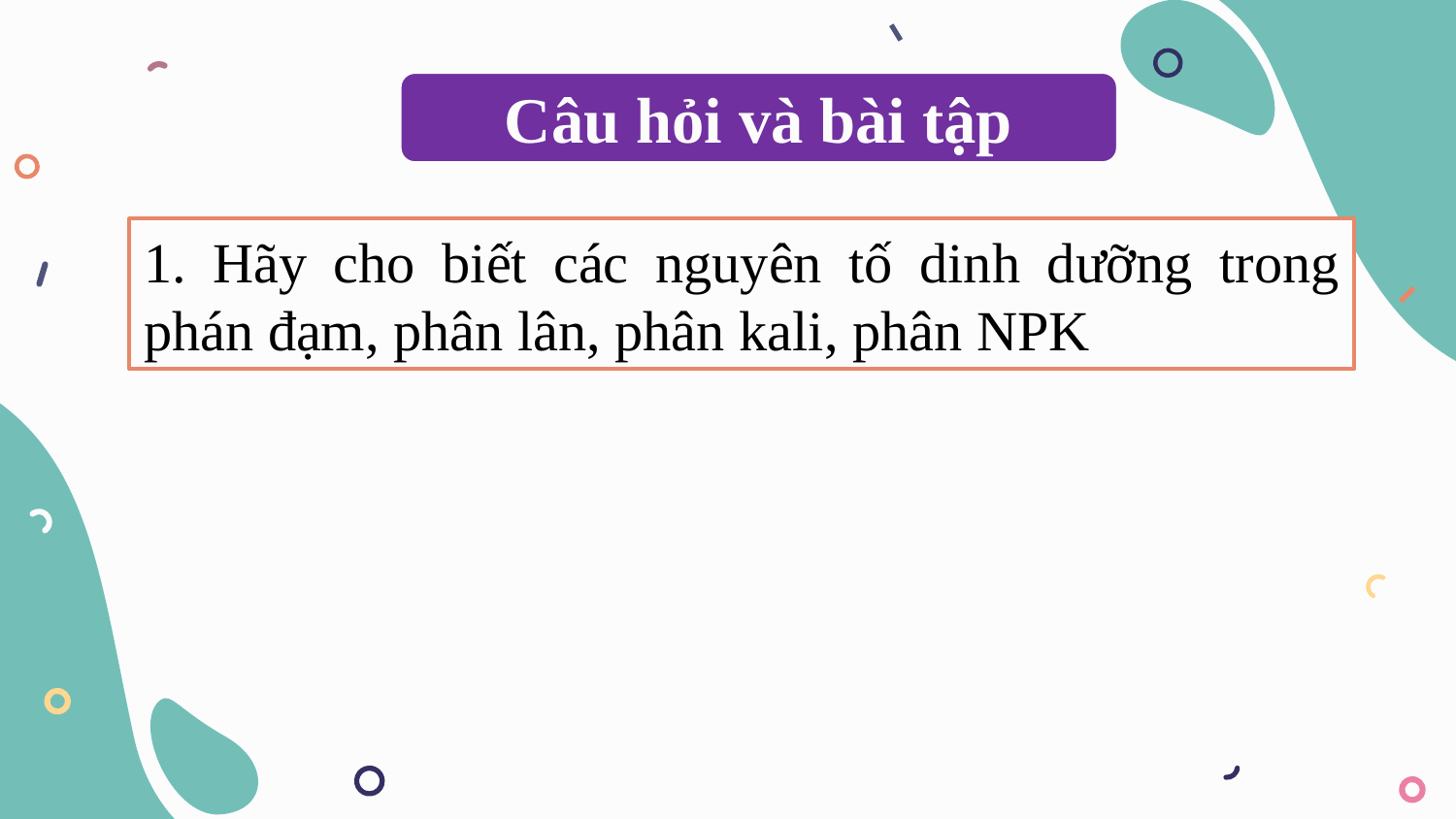

Câu hỏi và bài tập
1. Hãy cho biết các nguyên tố dinh dưỡng trong phán đạm, phân lân, phân kali, phân NPK